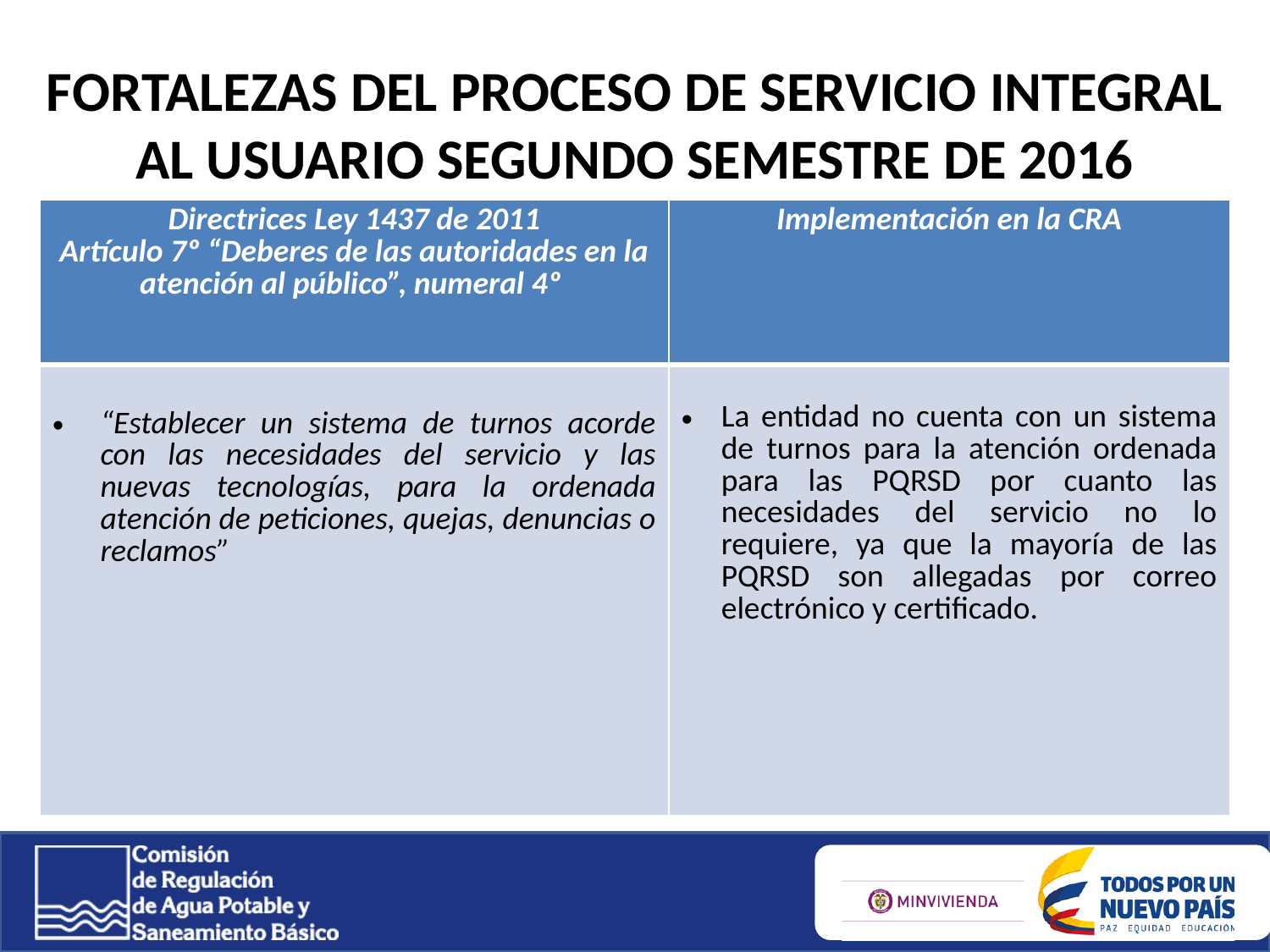

FORTALEZAS DEL PROCESO DE SERVICIO INTEGRAL AL USUARIO SEGUNDO SEMESTRE DE 2016
| Directrices Ley 1437 de 2011 Artículo 7º “Deberes de las autoridades en la atención al público”, numeral 4º | Implementación en la CRA |
| --- | --- |
| “Establecer un sistema de turnos acorde con las necesidades del servicio y las nuevas tecnologías, para la ordenada atención de peticiones, quejas, denuncias o reclamos” | La entidad no cuenta con un sistema de turnos para la atención ordenada para las PQRSD por cuanto las necesidades del servicio no lo requiere, ya que la mayoría de las PQRSD son allegadas por correo electrónico y certificado. |